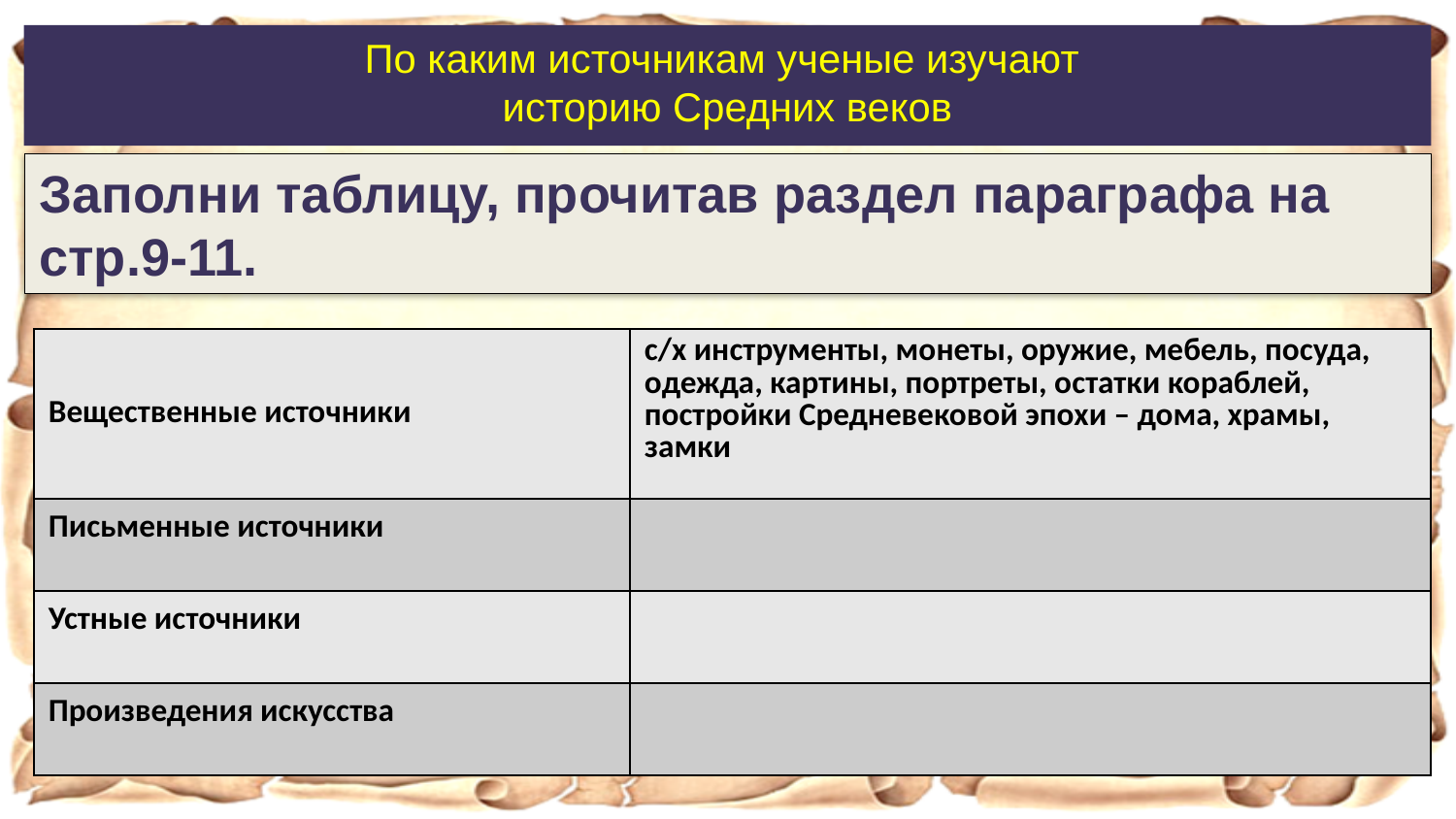

По каким источникам ученые изучают
историю Средних веков
#
Заполни таблицу, прочитав раздел параграфа на стр.9-11.

| Вещественные источники | с/х инструменты, монеты, оружие, мебель, посуда, одежда, картины, портреты, остатки кораблей, постройки Средневековой эпохи – дома, храмы, замки |
| --- | --- |
| Письменные источники |  |
| Устные источники |  |
| Произведения искусства |  |